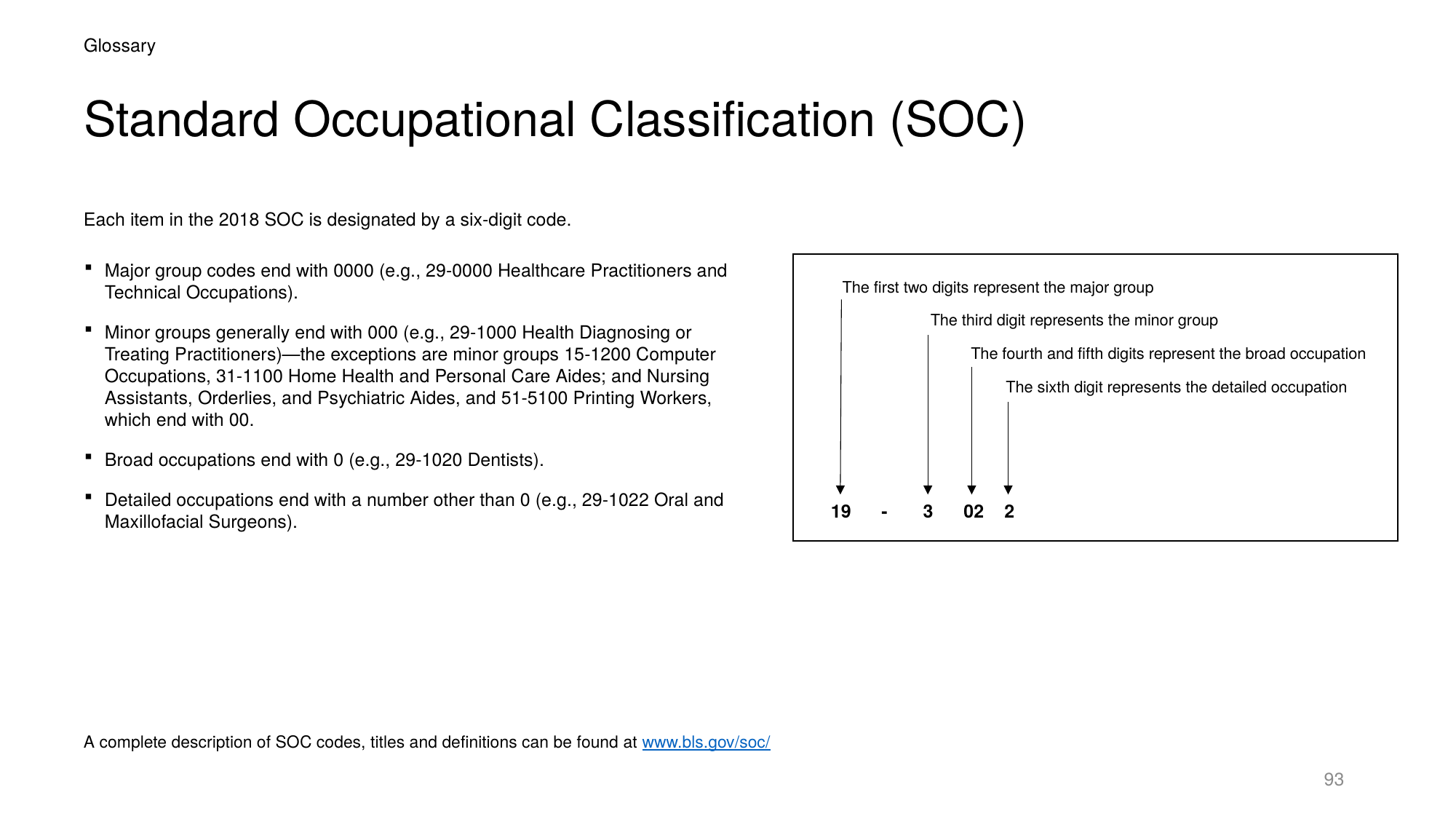

Glossary
# Standard Occupational Classification (SOC)
Each item in the 2018 SOC is designated by a six-digit code.
Major group codes end with 0000 (e.g., 29-0000 Healthcare Practitioners and Technical Occupations).
Minor groups generally end with 000 (e.g., 29-1000 Health Diagnosing or Treating Practitioners)—the exceptions are minor groups 15-1200 Computer Occupations, 31-1100 Home Health and Personal Care Aides; and Nursing Assistants, Orderlies, and Psychiatric Aides, and 51-5100 Printing Workers, which end with 00.
Broad occupations end with 0 (e.g., 29-1020 Dentists).
Detailed occupations end with a number other than 0 (e.g., 29-1022 Oral and Maxillofacial Surgeons).

The first two digits represent the major group
 19      -       3      02    2
The third digit represents the minor group
The fourth and fifth digits represent the broad occupation
The sixth digit represents the detailed occupation
A complete description of SOC codes, titles and definitions can be found at www.bls.gov/soc/
93